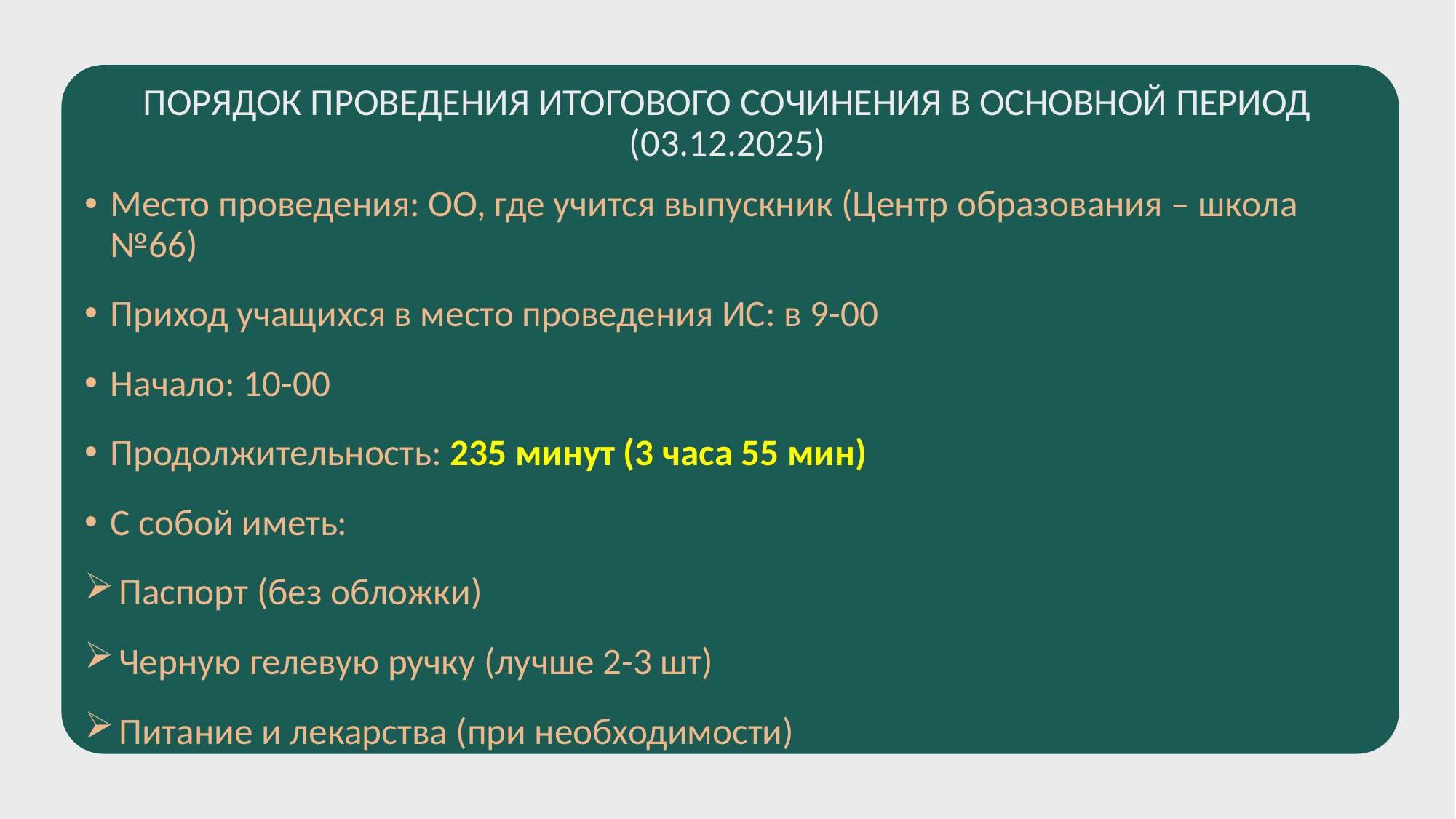

# ПОРЯДОК ПРОВЕДЕНИЯ ИТОГОВОГО СОЧИНЕНИЯ В ОСНОВНОЙ ПЕРИОД (03.12.2025)
Место проведения: ОО, где учится выпускник (Центр образования – школа №66)
Приход учащихся в место проведения ИС: в 9-00
Начало: 10-00
Продолжительность: 235 минут (3 часа 55 мин)
С собой иметь:
 Паспорт (без обложки)
 Черную гелевую ручку (лучше 2-3 шт)
 Питание и лекарства (при необходимости)